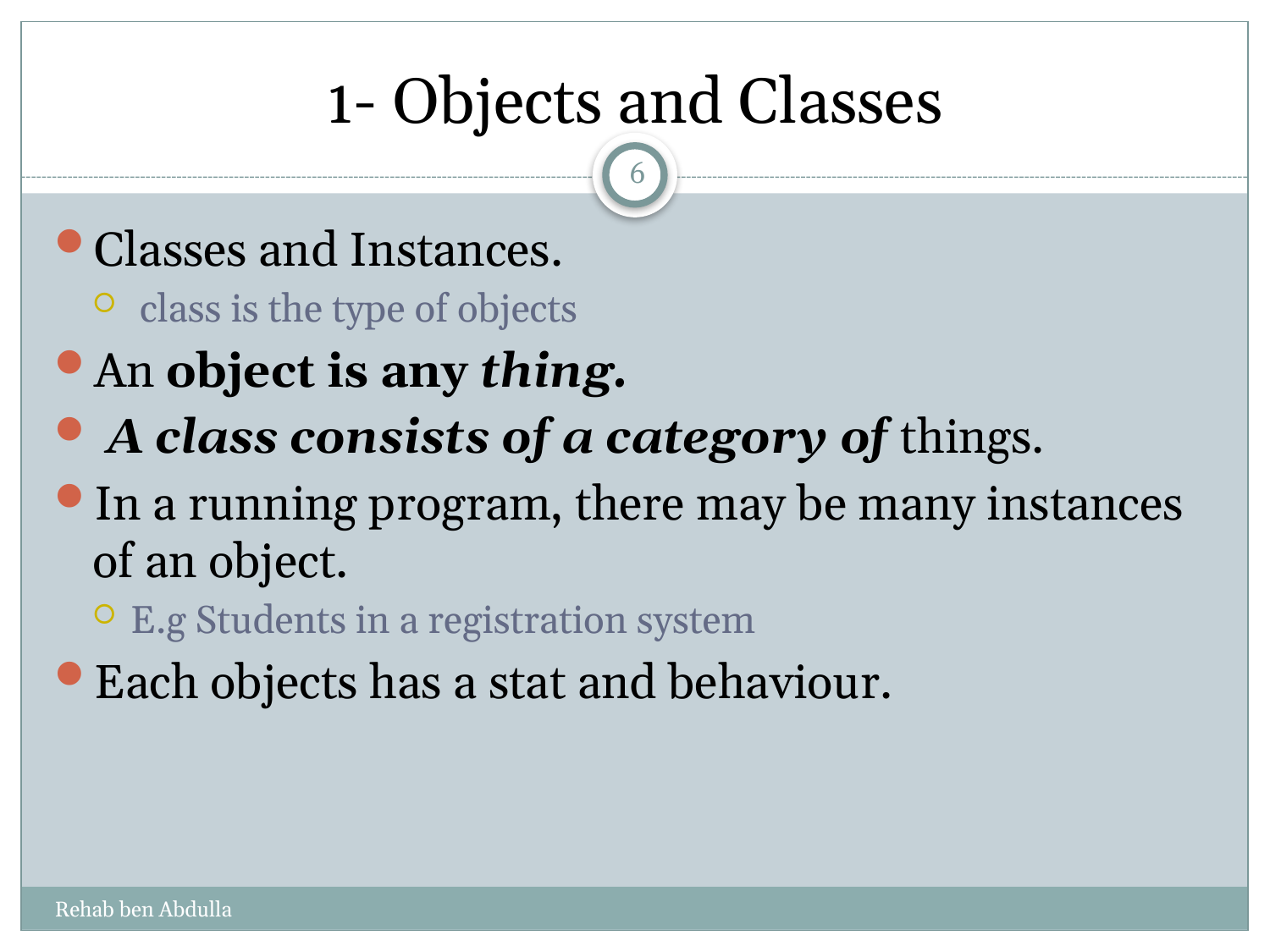

# 1- Objects and Classes
6
Classes and Instances.
 class is the type of objects
An object is any thing.
 A class consists of a category of things.
In a running program, there may be many instances of an object.
E.g Students in a registration system
Each objects has a stat and behaviour.

Rehab ben Abdulla